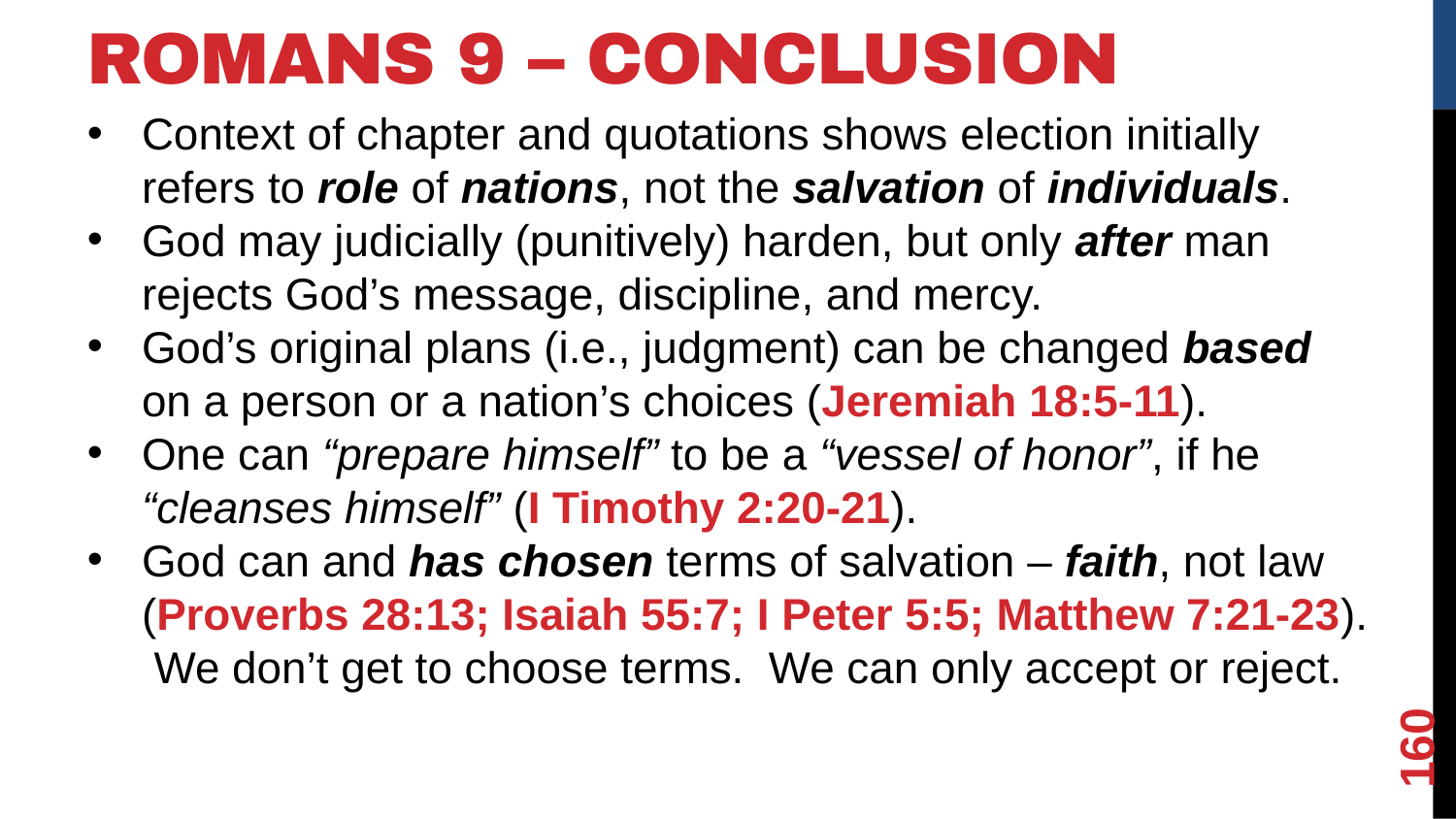

Romans 9 – Conclusion
Context of chapter and quotations shows election initially refers to role of nations, not the salvation of individuals.
God may judicially (punitively) harden, but only after man rejects God’s message, discipline, and mercy.
God’s original plans (i.e., judgment) can be changed based on a person or a nation’s choices (Jeremiah 18:5-11).
One can “prepare himself” to be a “vessel of honor”, if he “cleanses himself” (I Timothy 2:20-21).
God can and has chosen terms of salvation – faith, not law (Proverbs 28:13; Isaiah 55:7; I Peter 5:5; Matthew 7:21-23).  We don’t get to choose terms.  We can only accept or reject.
160